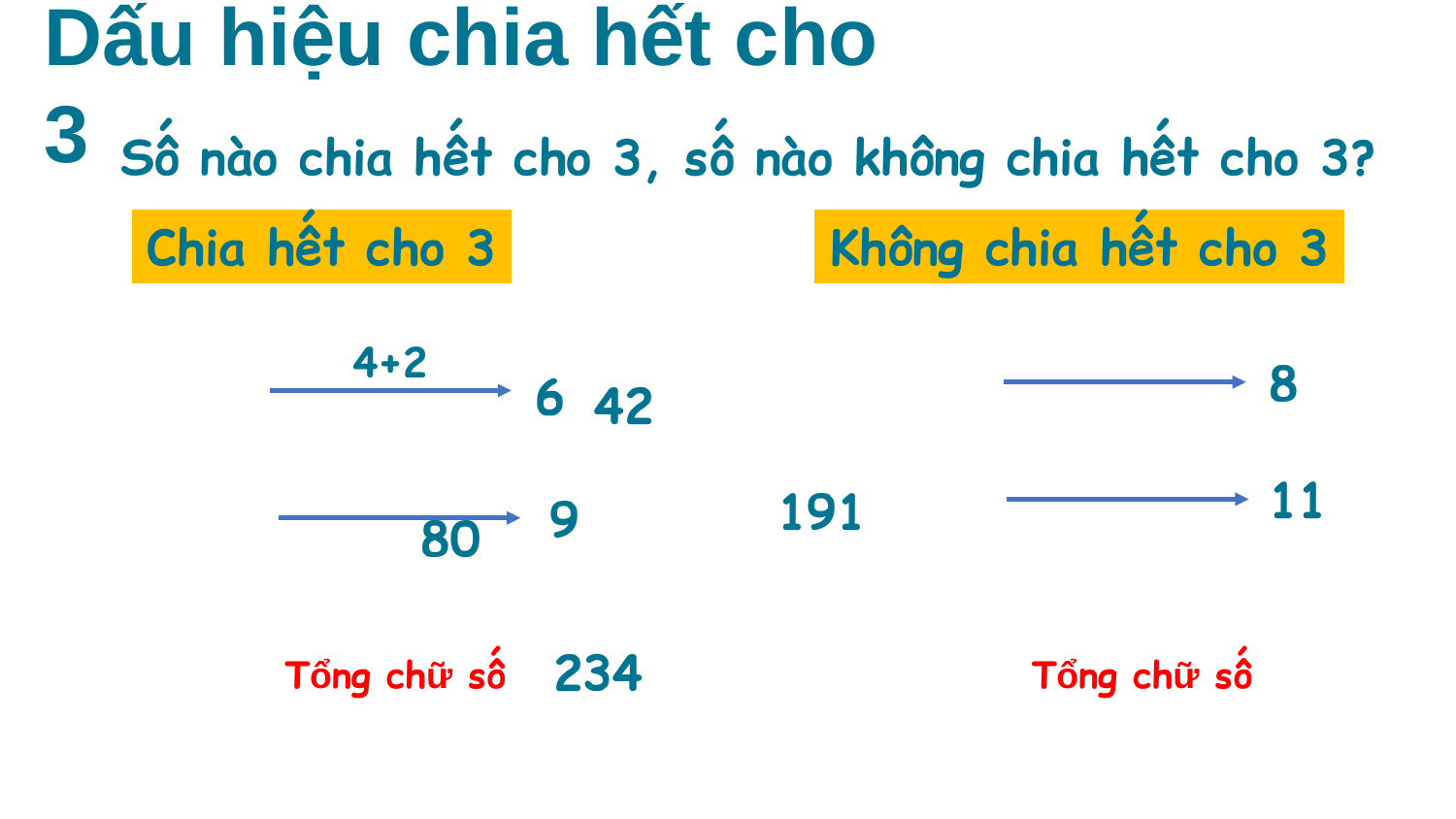

Dấu hiệu chia hết cho 3

Số nào chia hết cho 3, số nào không chia hết cho 3?

Chia hết cho 3
Không chia hết cho 3
4+2
8
6
42
11
191
9
80
234
Tổng chữ số
Tổng chữ số